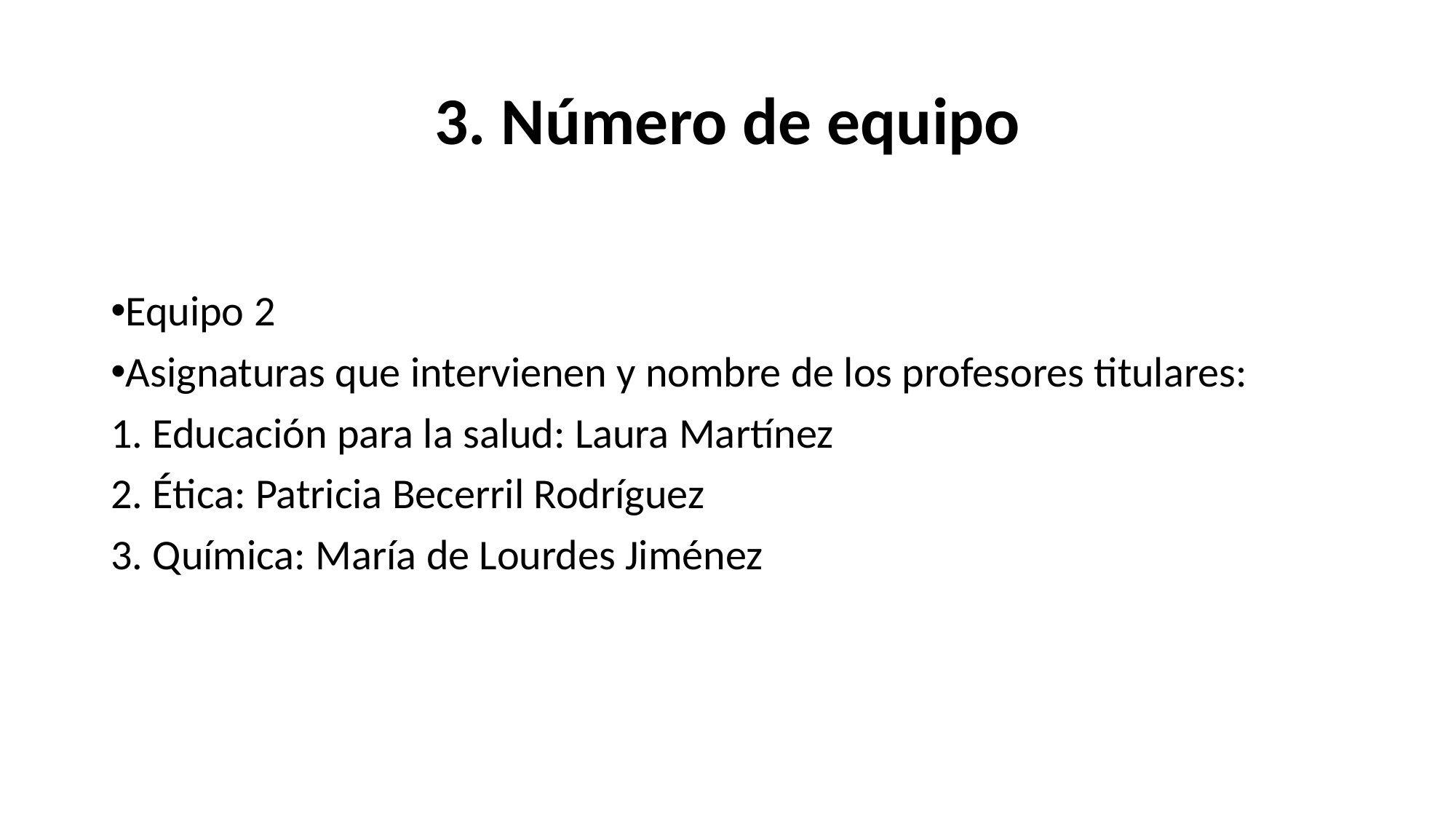

# 3. Número de equipo

Equipo 2
Asignaturas que intervienen y nombre de los profesores titulares:
1. Educación para la salud: Laura Martínez
2. Ética: Patricia Becerril Rodríguez
3. Química: María de Lourdes Jiménez